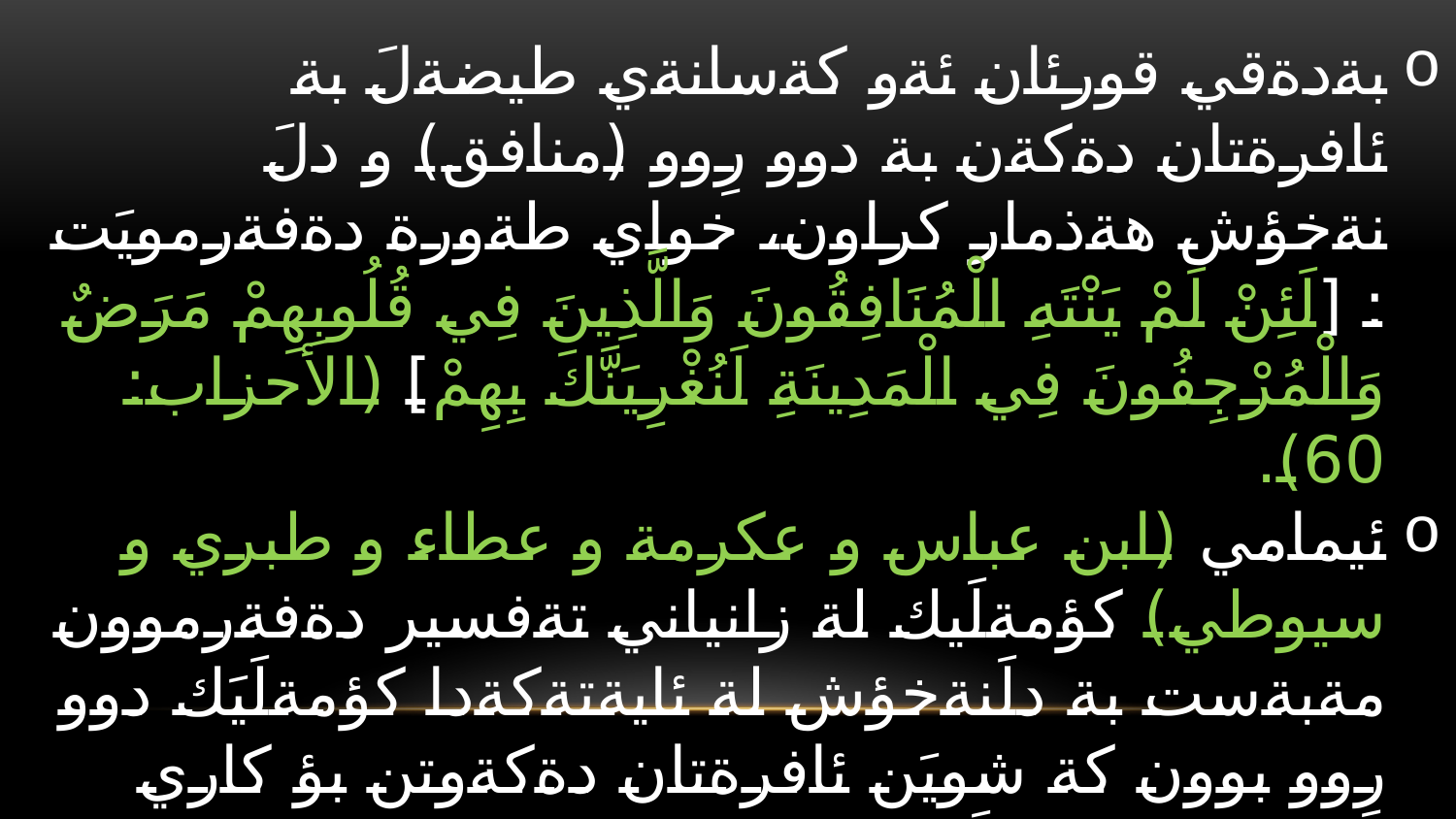

بةدةقي قورئان ئةو كةسانةي طيضةلَ بة ئافرةتان دةكةن بة دوو رِوو (منافق) و دلَ نةخؤش هةذمار كراون، خواي طةورة دةفةرمويَت : [لَئِنْ لَمْ يَنْتَهِ الْمُنَافِقُونَ وَالَّذِينَ فِي قُلُوبِهِمْ مَرَضٌ وَالْمُرْجِفُونَ فِي الْمَدِينَةِ لَنُغْرِيَنَّكَ بِهِمْ] (الأحزاب: 60).
ئيمامي (ابن عباس و عكرمة و عطاء و طبري و سيوطي) كؤمةلَيك لة زانياني تةفسير دةفةرموون مةبةست بة دلَنةخؤش لة ئايةتةكةدا كؤمةلَيَك دوو رِوو بوون كة شويَن ئافرةتان دةكةوتن بؤ كاري خراث و طيضةلَيان ثيَدةكردن و ئازاريان دةدان ئةم ئايةتة لة بارةي ئةوانةوة هاتؤتة خوارةوة (جامع البيان للطبري: 20/ 327، تفسير القرطبي:    14/246، وتفسير الرازي 25/184)